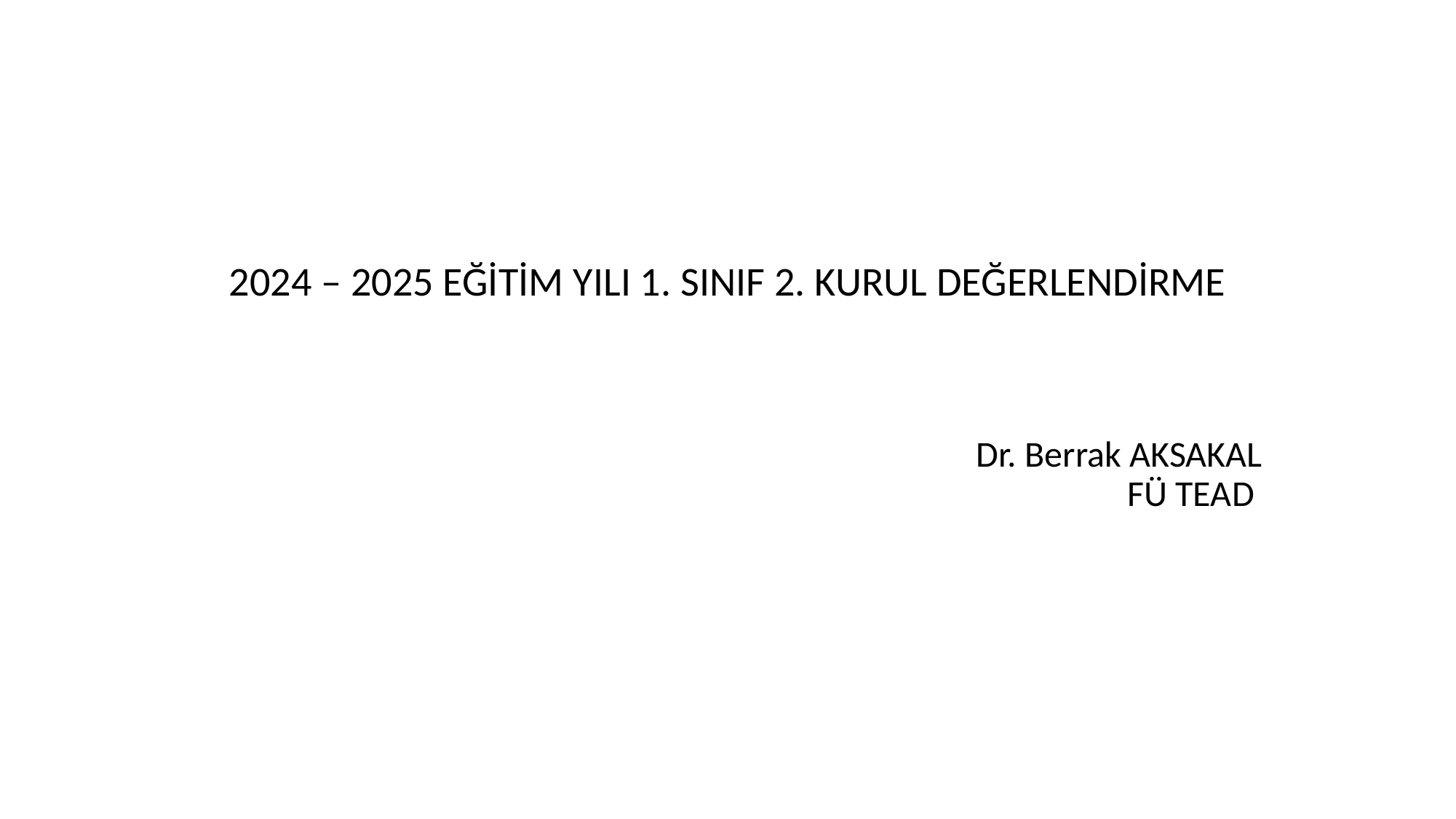

# 2024 – 2025 EĞİTİM YILI 1. SINIF 2. KURUL DEĞERLENDİRME
Dr. Berrak AKSAKAL
FÜ TEAD